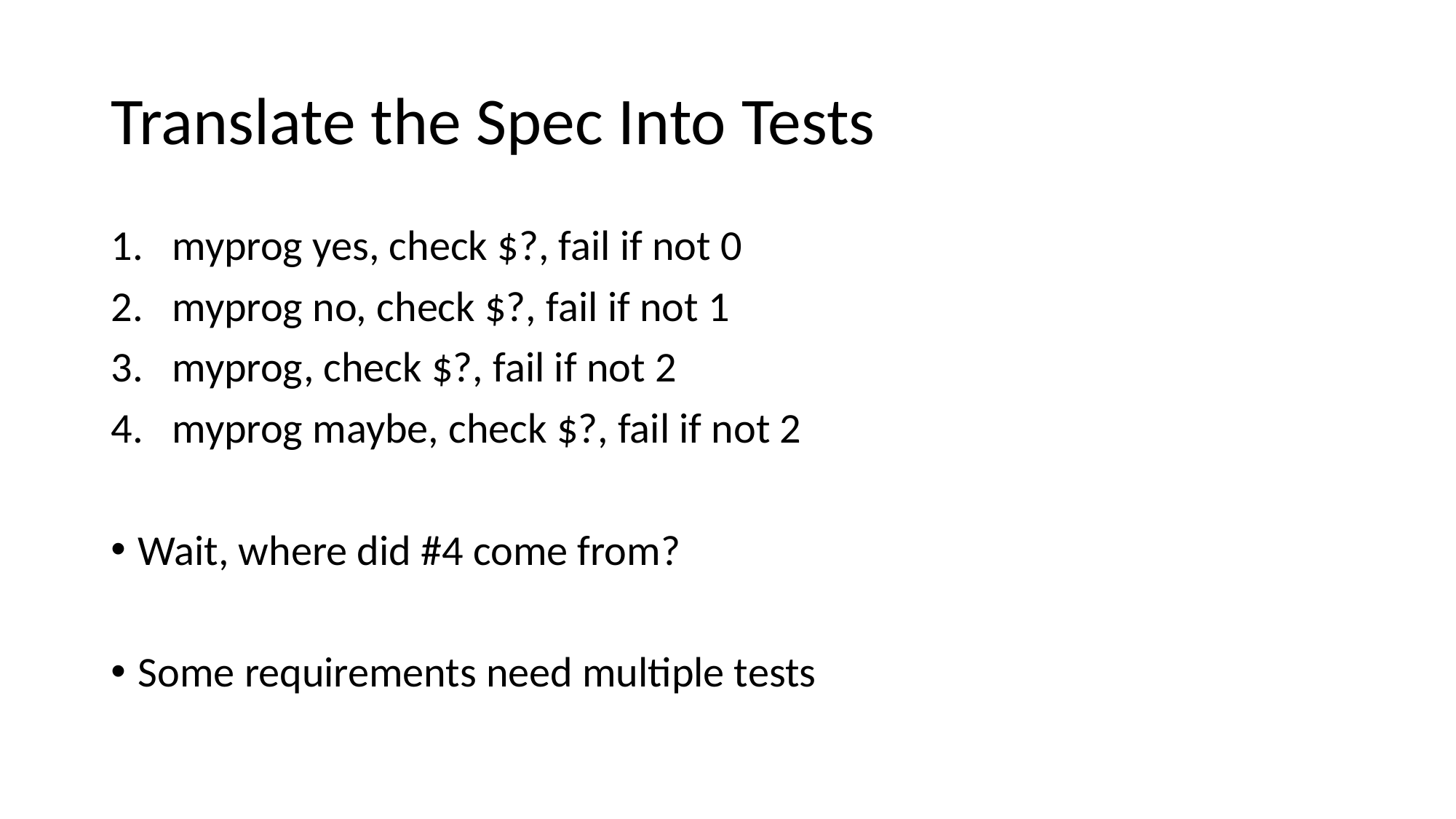

# Translate the Spec Into Tests
myprog yes, check $?, fail if not 0
myprog no, check $?, fail if not 1
myprog, check $?, fail if not 2
myprog maybe, check $?, fail if not 2

Wait, where did #4 come from?

Some requirements need multiple tests